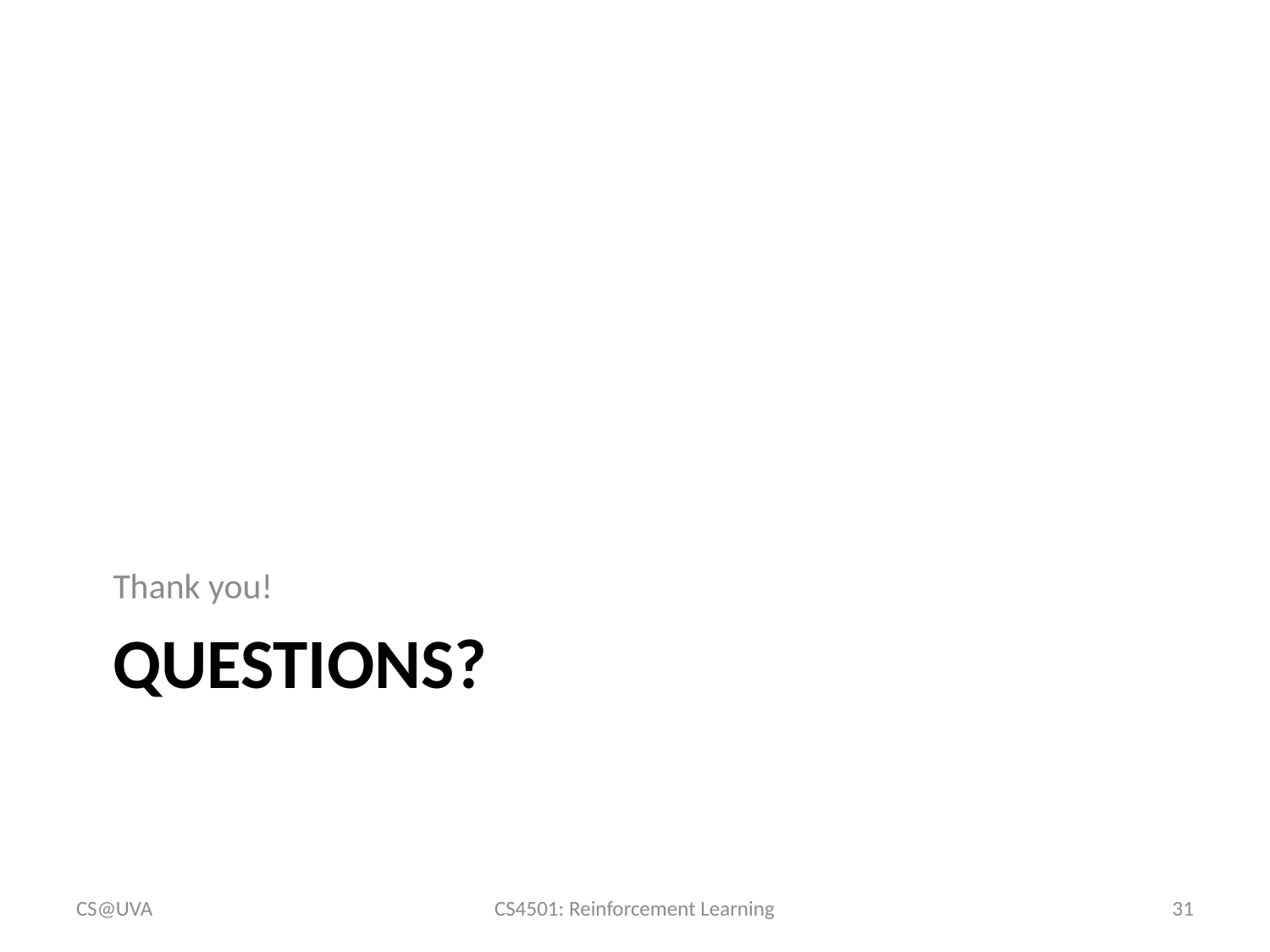

Thank you!
# Questions?
CS@UVA
CS4501: Reinforcement Learning
31